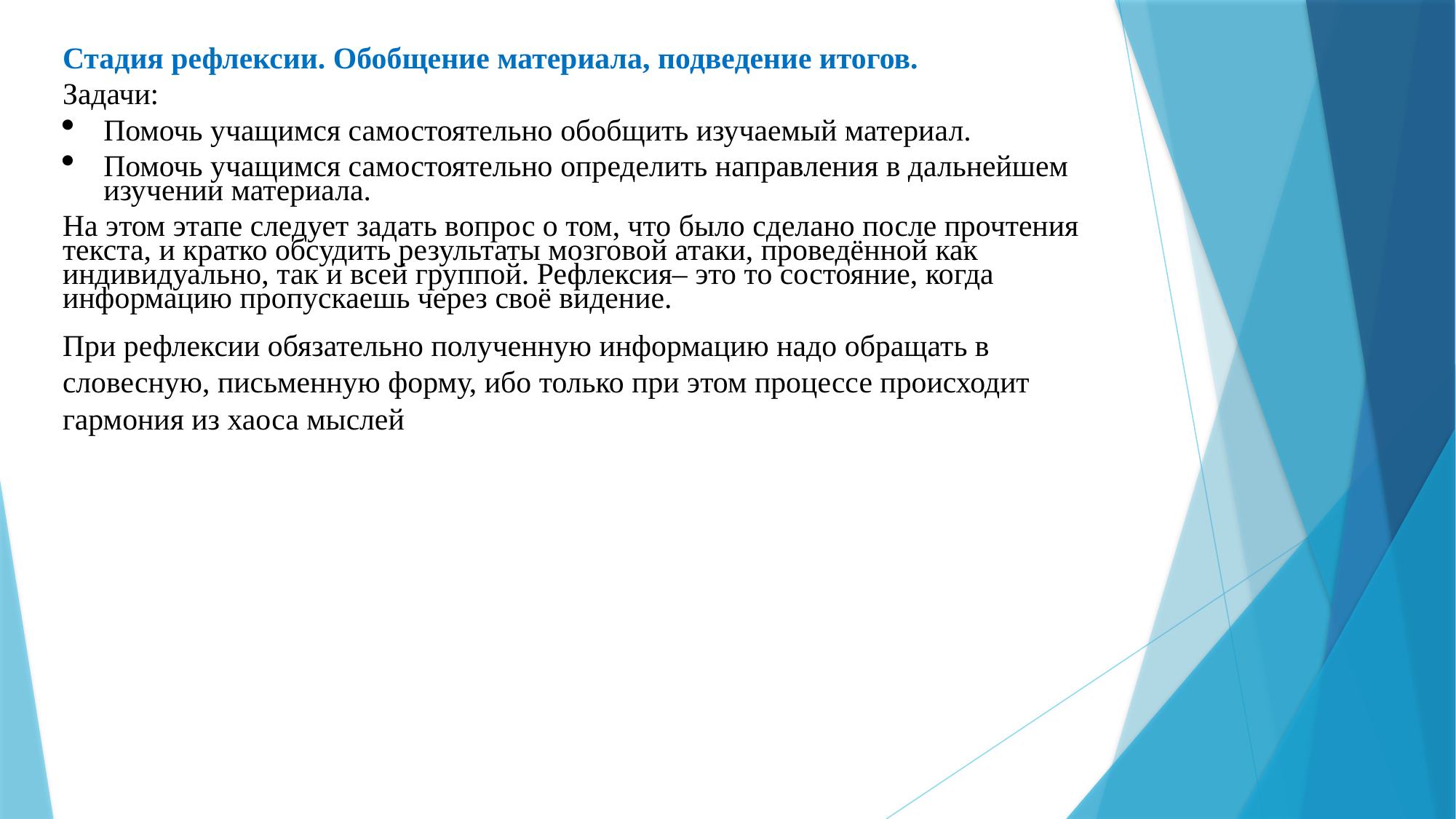

Стадия рефлексии. Обобщение материала, подведение итогов.
Задачи:
Помочь учащимся самостоятельно обобщить изучаемый материал.
Помочь учащимся самостоятельно определить направления в дальнейшем изучении материала.
На этом этапе следует задать вопрос о том, что было сделано после прочтения текста, и кратко обсудить результаты мозговой атаки, проведённой как индивидуально, так и всей группой. Рефлексия– это то состояние, когда информацию пропускаешь через своё видение.
При рефлексии обязательно полученную информацию надо обращать в словесную, письменную форму, ибо только при этом процессе происходит гармония из хаоса мыслей